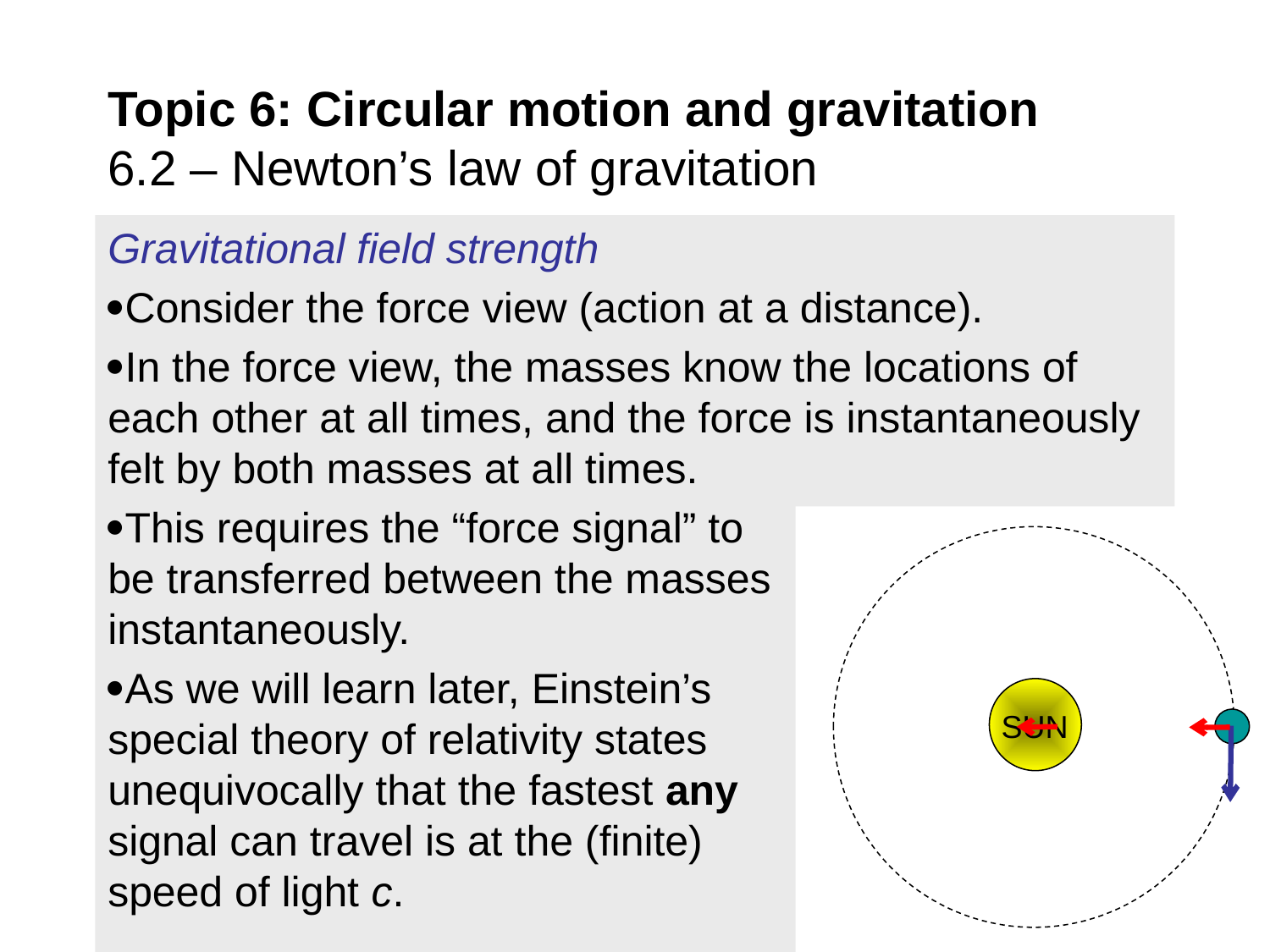

# Topic 6: Circular motion and gravitation 6.2 – Newton’s law of gravitation
Gravitational field strength
•Consider the force view (action at a distance).
•In the force view, the masses know the locations of each other at all times, and the force is instantaneously felt by both masses at all times.
•This requires the “force signal” to                                    be transferred between the masses                      instantaneously.
•As we will learn later, Einstein’s                                special theory of relativity states                          unequivocally that the fastest any                                signal can travel is at the (finite)                                    speed of light c.

SUN